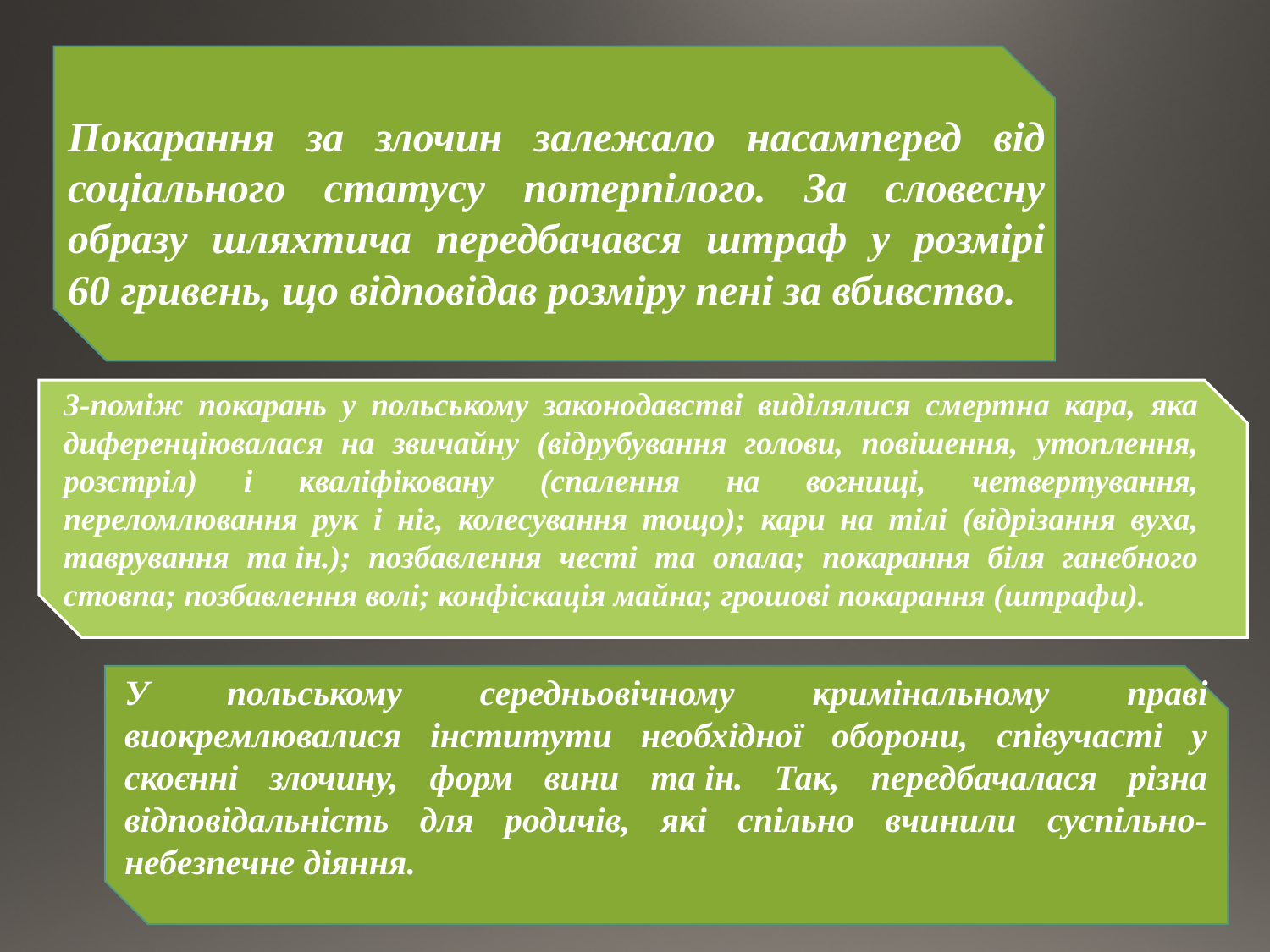

Покарання за злочин залежало насамперед від соціального статусу потерпілого. За словесну образу шляхтича передбачався штраф у розмірі 60 гривень, що відповідав розміру пені за вбивство.

З-поміж покарань у польському законодавстві виділялися смертна кара, яка диференціювалася на звичайну (відрубування голови, повішення, утоплення, розстріл) і кваліфіковану (спалення на вогнищі, четвертування, переломлювання рук і ніг, колесування тощо); кари на тілі (відрізання вуха, таврування та ін.); позбавлення честі та опала; покарання біля ганебного стовпа; позбавлення волі; конфіскація майна; грошові покарання (штрафи).

У польському середньовічному кримінальному праві виокремлювалися інститути необхідної оборони, співучасті у скоєнні злочину, форм вини та ін. Так, передбачалася різна відповідальність для родичів, які спільно вчинили суспільно-небезпечне діяння.